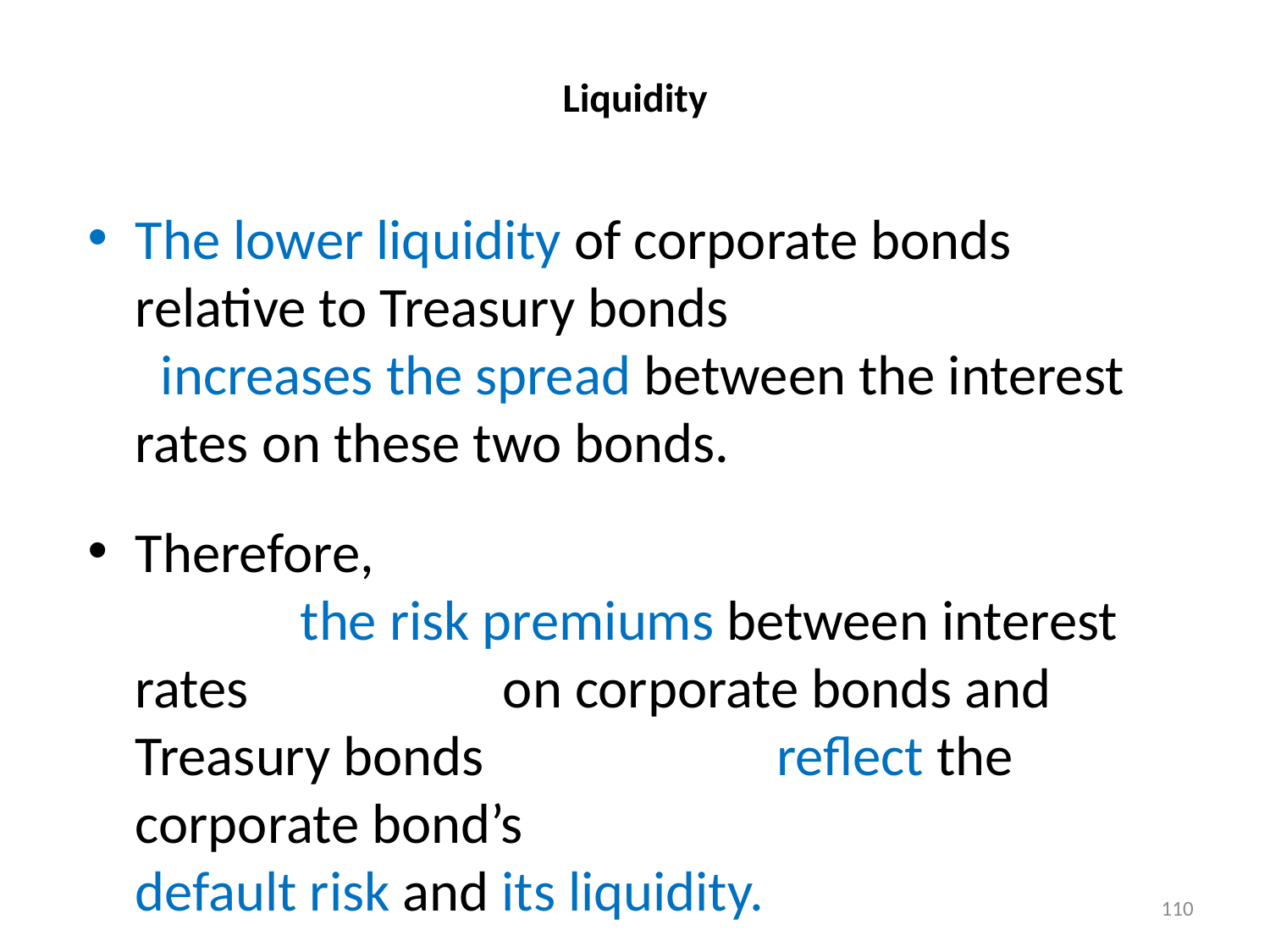

# Liquidity
The lower liquidity of corporate bonds relative to Treasury bonds                                       increases the spread between the interest rates on these two bonds.
Therefore,                                                                              the risk premiums between interest rates                    on corporate bonds and Treasury bonds                       reflect the corporate bond’s                                          default risk and its liquidity.

110